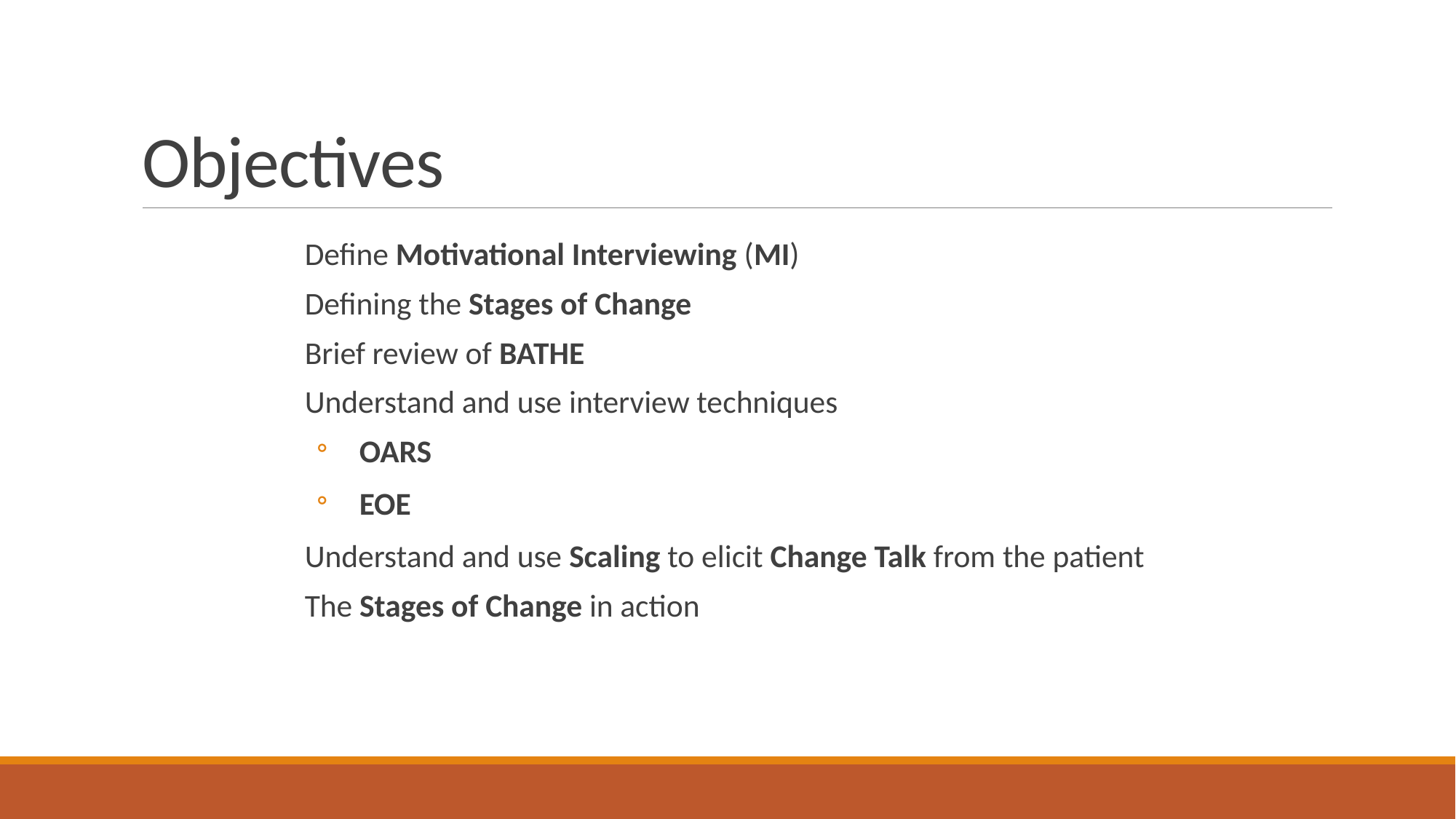

# Objectives
Define Motivational Interviewing (MI)
Defining the Stages of Change
Brief review of BATHE
Understand and use interview techniques
 OARS
 EOE
Understand and use Scaling to elicit Change Talk from the patient
The Stages of Change in action